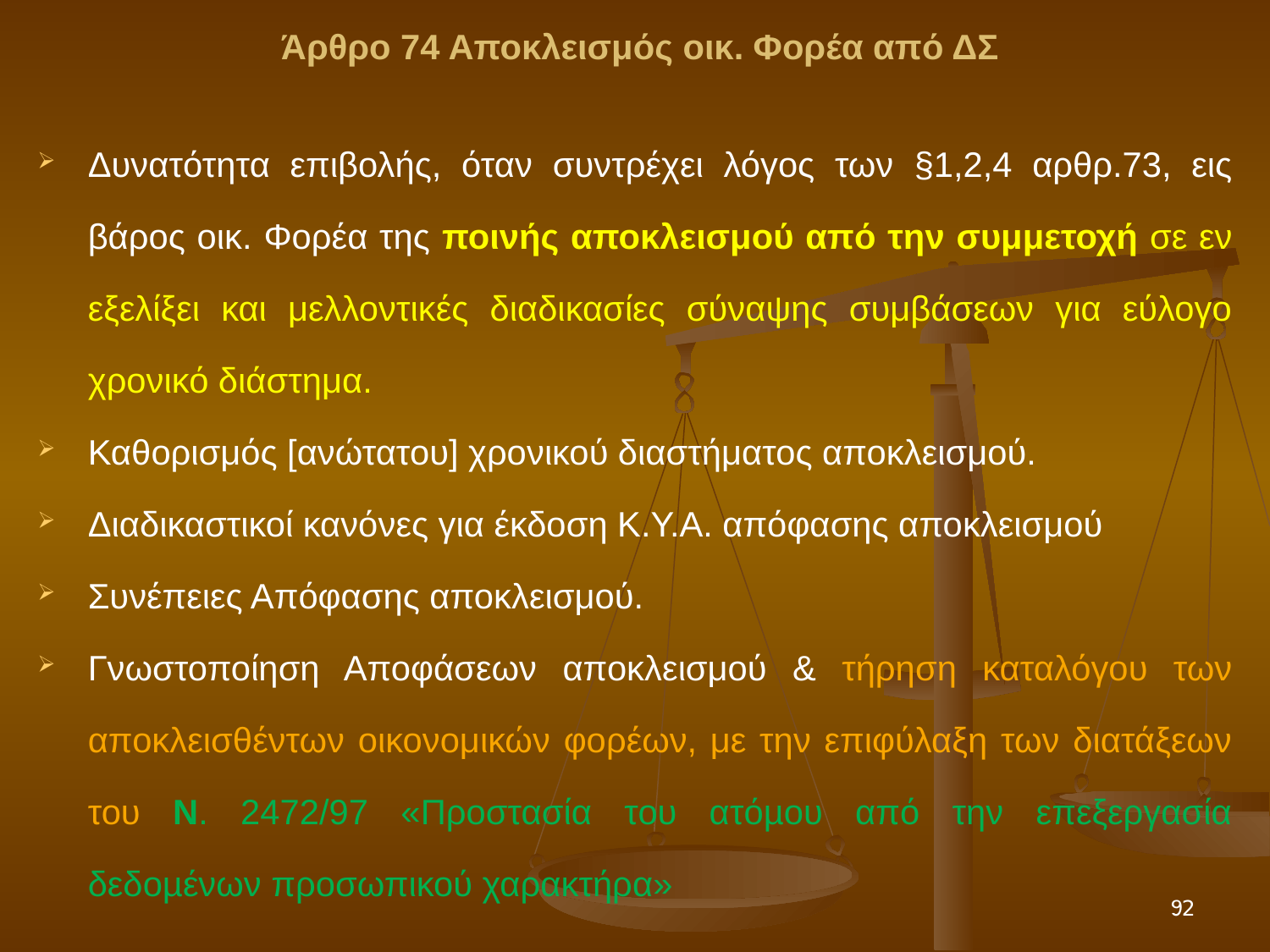

Άρθρο 74 Αποκλεισμός οικ. Φορέα από ΔΣ
Δυνατότητα επιβολής, όταν συντρέχει λόγος των §1,2,4 αρθρ.73, εις βάρος οικ. Φορέα της ποινής αποκλεισμού από την συμμετοχή σε εν εξελίξει και μελλοντικές διαδικασίες σύναψης συμβάσεων για εύλογο χρονικό διάστημα.
Καθορισμός [ανώτατου] χρονικού διαστήματος αποκλεισμού.
Διαδικαστικοί κανόνες για έκδοση Κ.Υ.Α. απόφασης αποκλεισμού
Συνέπειες Απόφασης αποκλεισμού.
Γνωστοποίηση Αποφάσεων αποκλεισμού & τήρηση καταλόγου των αποκλεισθέντων οικονομικών φορέων, με την επιφύλαξη των διατάξεων του Ν. 2472/97 «Προστασία του ατόµου από την επεξεργασία δεδοµένων προσωπικού χαρακτήρα»
92